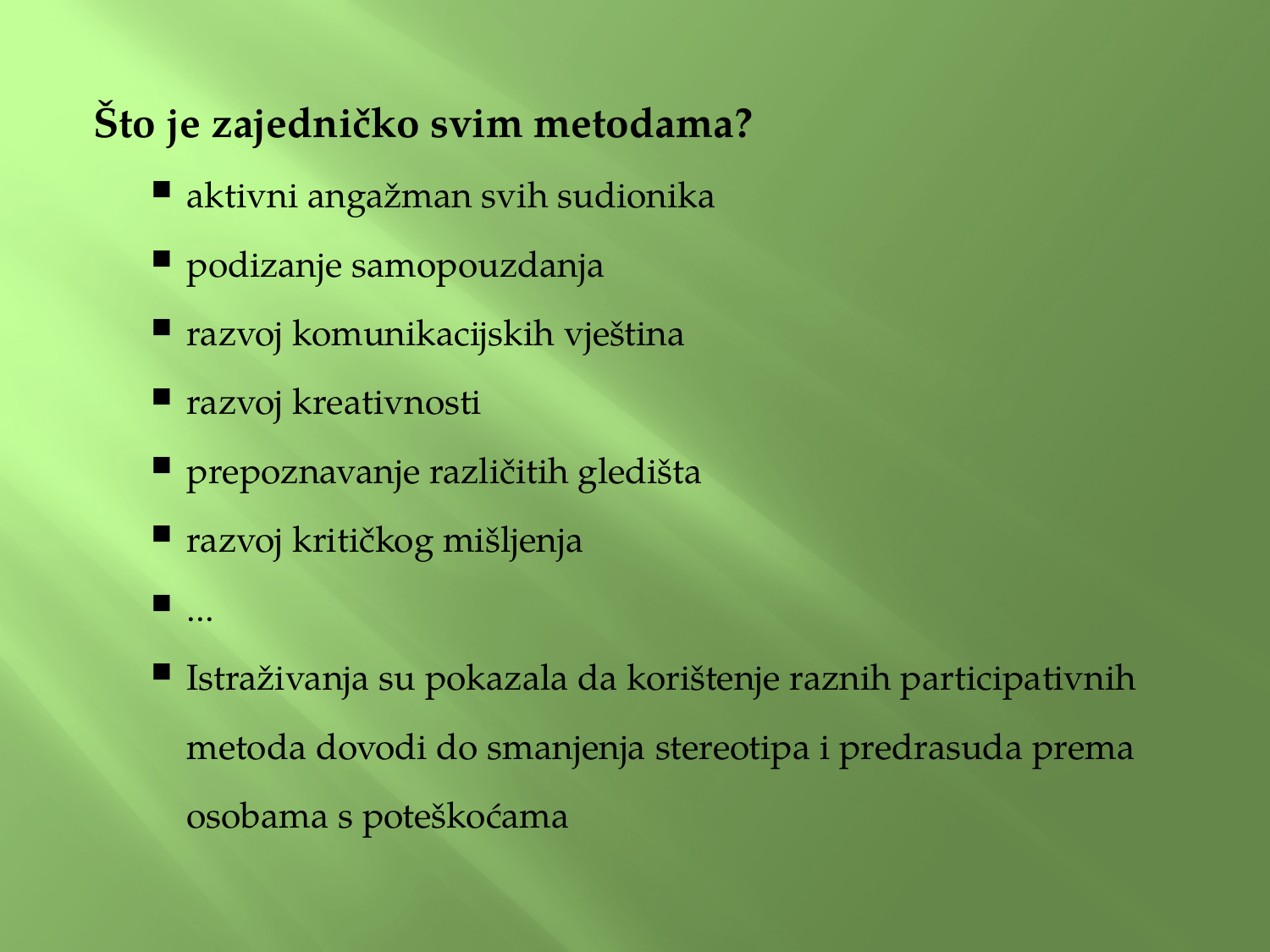

Što je zajedničko svim metodama?
aktivni angažman svih sudionika
podizanje samopouzdanja
razvoj komunikacijskih vještina
razvoj kreativnosti
prepoznavanje različitih gledišta
razvoj kritičkog mišljenja
...
Istraživanja su pokazala da korištenje raznih participativnih metoda dovodi do smanjenja stereotipa i predrasuda prema osobama s poteškoćama